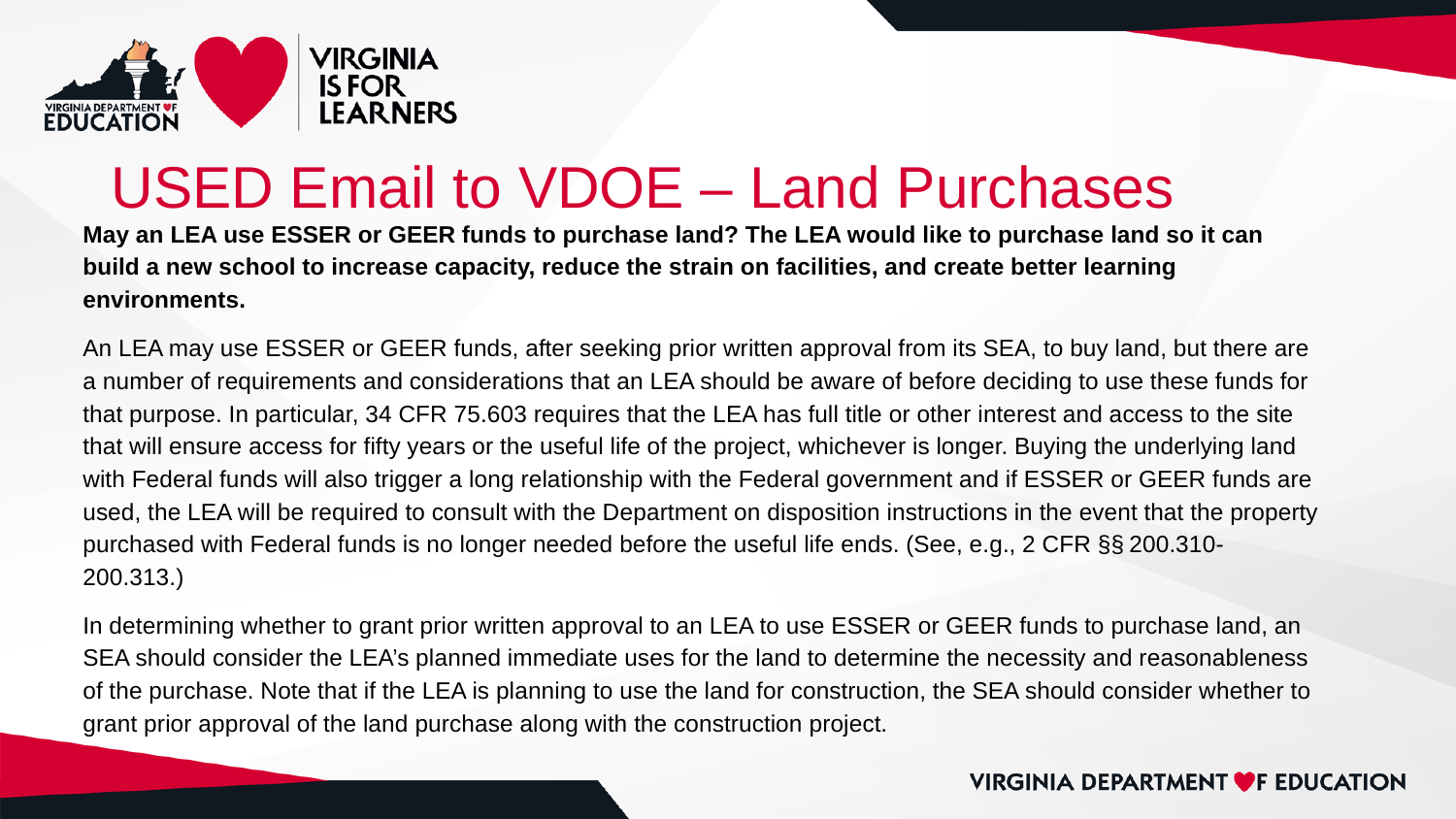

# USED Email to VDOE – Land Purchases
May an LEA use ESSER or GEER funds to purchase land? The LEA would like to purchase land so it can build a new school to increase capacity, reduce the strain on facilities, and create better learning environments.
An LEA may use ESSER or GEER funds, after seeking prior written approval from its SEA, to buy land, but there are a number of requirements and considerations that an LEA should be aware of before deciding to use these funds for that purpose. In particular, 34 CFR 75.603 requires that the LEA has full title or other interest and access to the site that will ensure access for fifty years or the useful life of the project, whichever is longer. Buying the underlying land with Federal funds will also trigger a long relationship with the Federal government and if ESSER or GEER funds are used, the LEA will be required to consult with the Department on disposition instructions in the event that the property purchased with Federal funds is no longer needed before the useful life ends. (See, e.g., 2 CFR §§ 200.310-200.313.)
In determining whether to grant prior written approval to an LEA to use ESSER or GEER funds to purchase land, an SEA should consider the LEA’s planned immediate uses for the land to determine the necessity and reasonableness of the purchase. Note that if the LEA is planning to use the land for construction, the SEA should consider whether to grant prior approval of the land purchase along with the construction project.